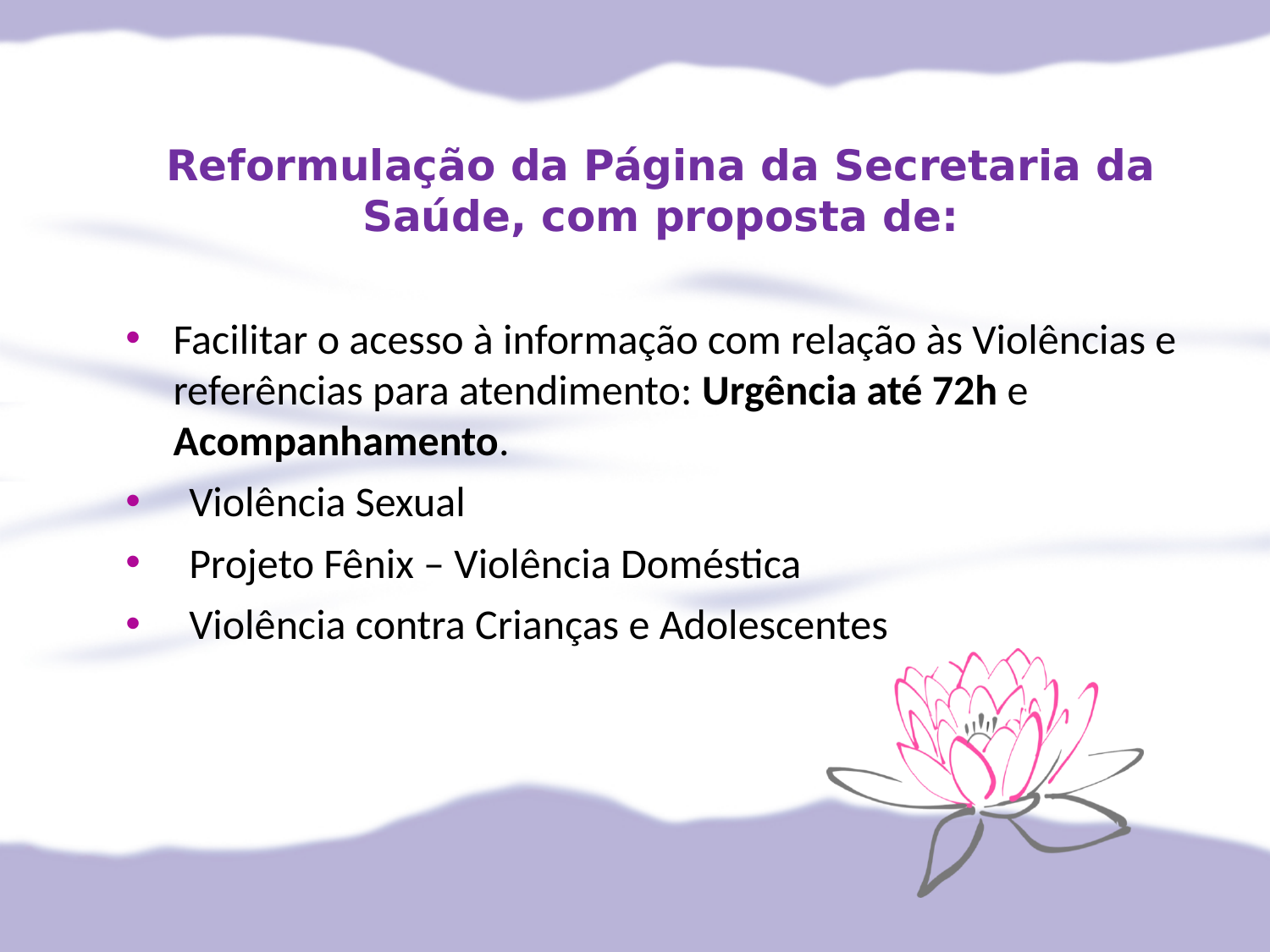

Reformulação da Página da Secretaria da Saúde, com proposta de:

Facilitar o acesso à informação com relação às Violências e referências para atendimento: Urgência até 72h e Acompanhamento.
Violência Sexual
Projeto Fênix – Violência Doméstica
Violência contra Crianças e Adolescentes